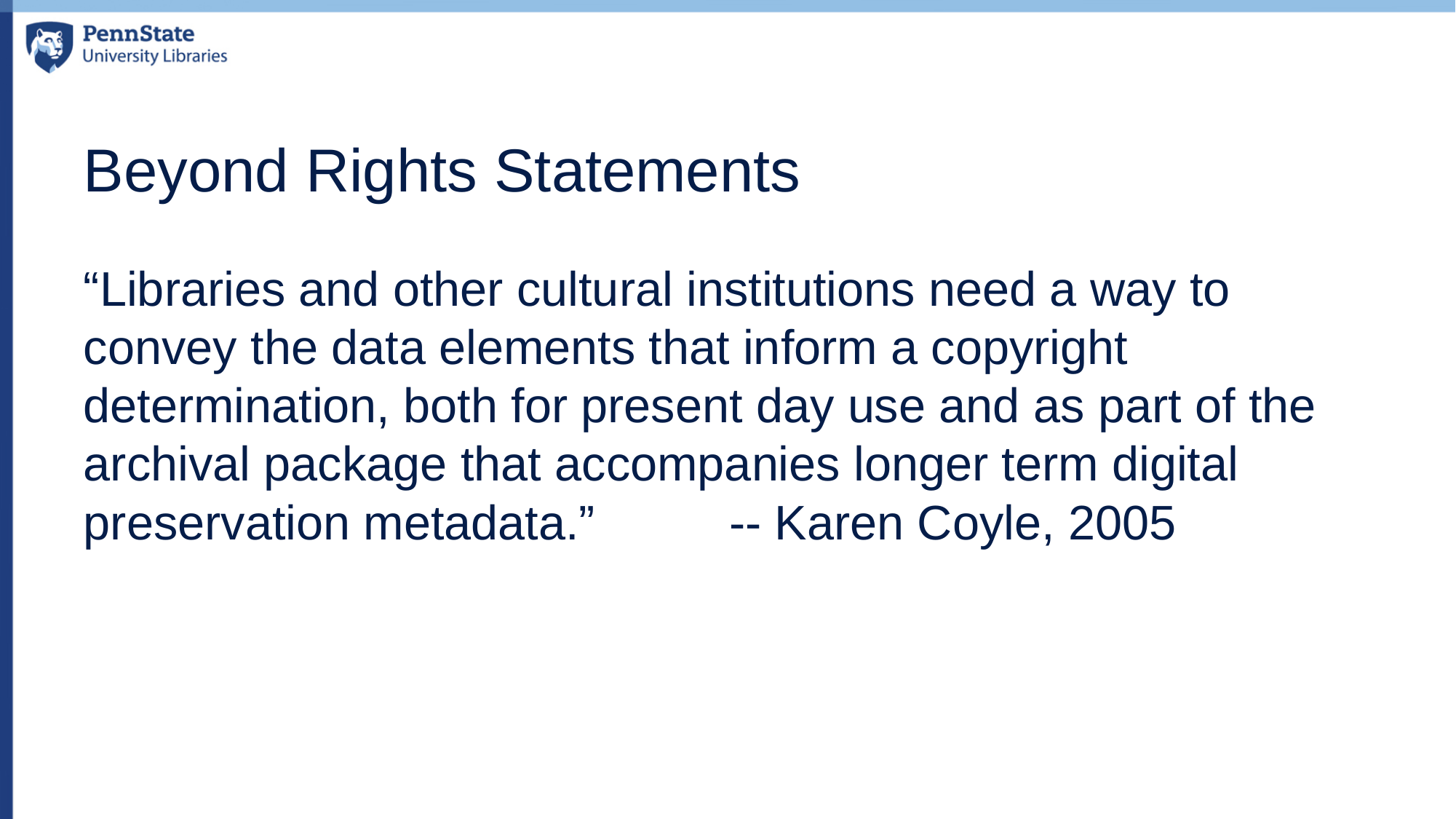

# Beyond Rights Statements
“Libraries and other cultural institutions need a way to convey the data elements that inform a copyright determination, both for present day use and as part of the archival package that accompanies longer term digital preservation metadata.”          -- Karen Coyle, 2005